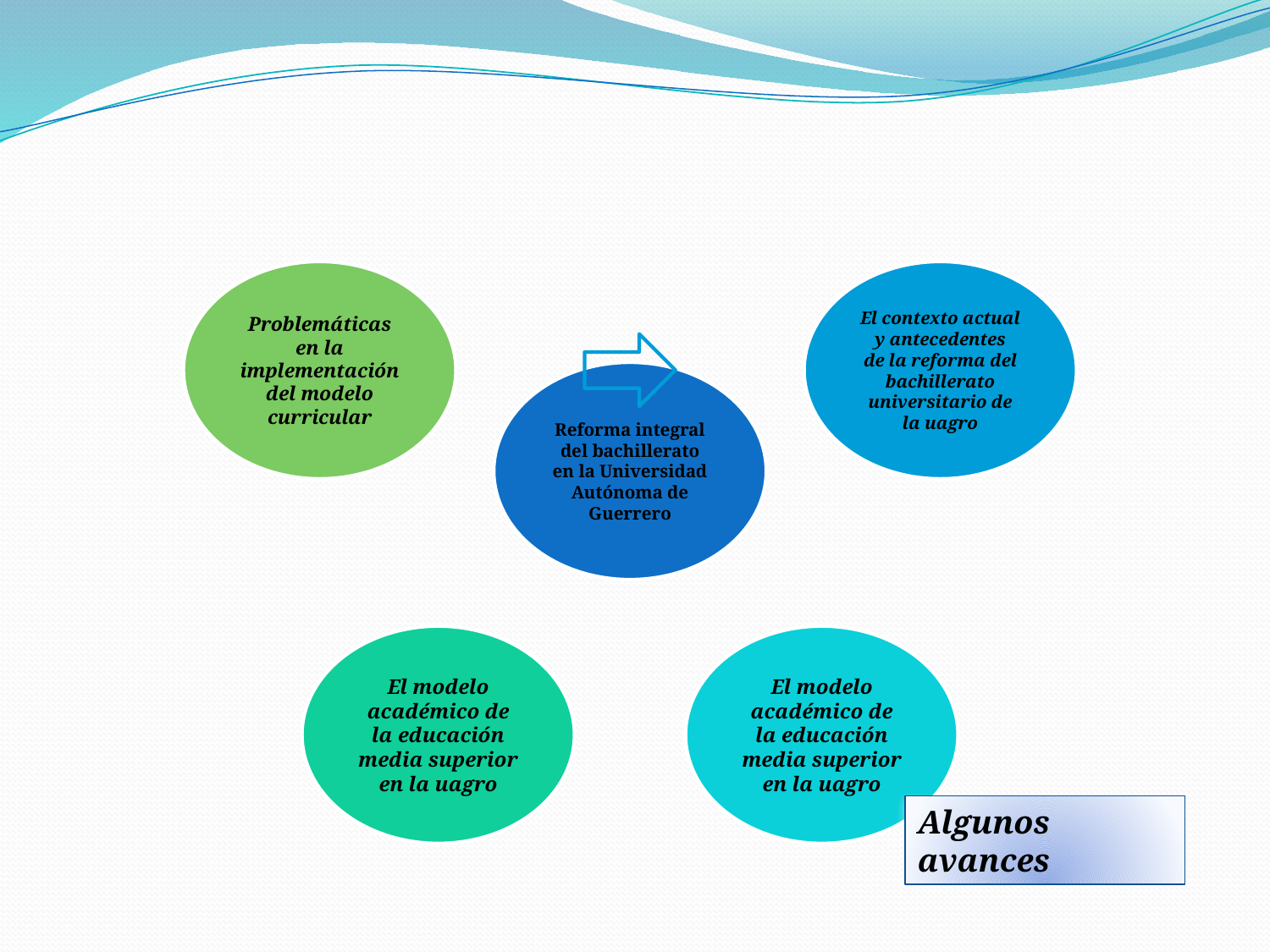

Reforma integral del bachillerato
en la Universidad Autónoma de Guerrero
El contexto actual y antecedentes
de la reforma del bachillerato
universitario de la uagro
El modelo académico de la educación
media superior en la uagro
El modelo académico de la educación
media superior en la uagro
Problemáticas en la implementación
del modelo curricular
Algunos avances